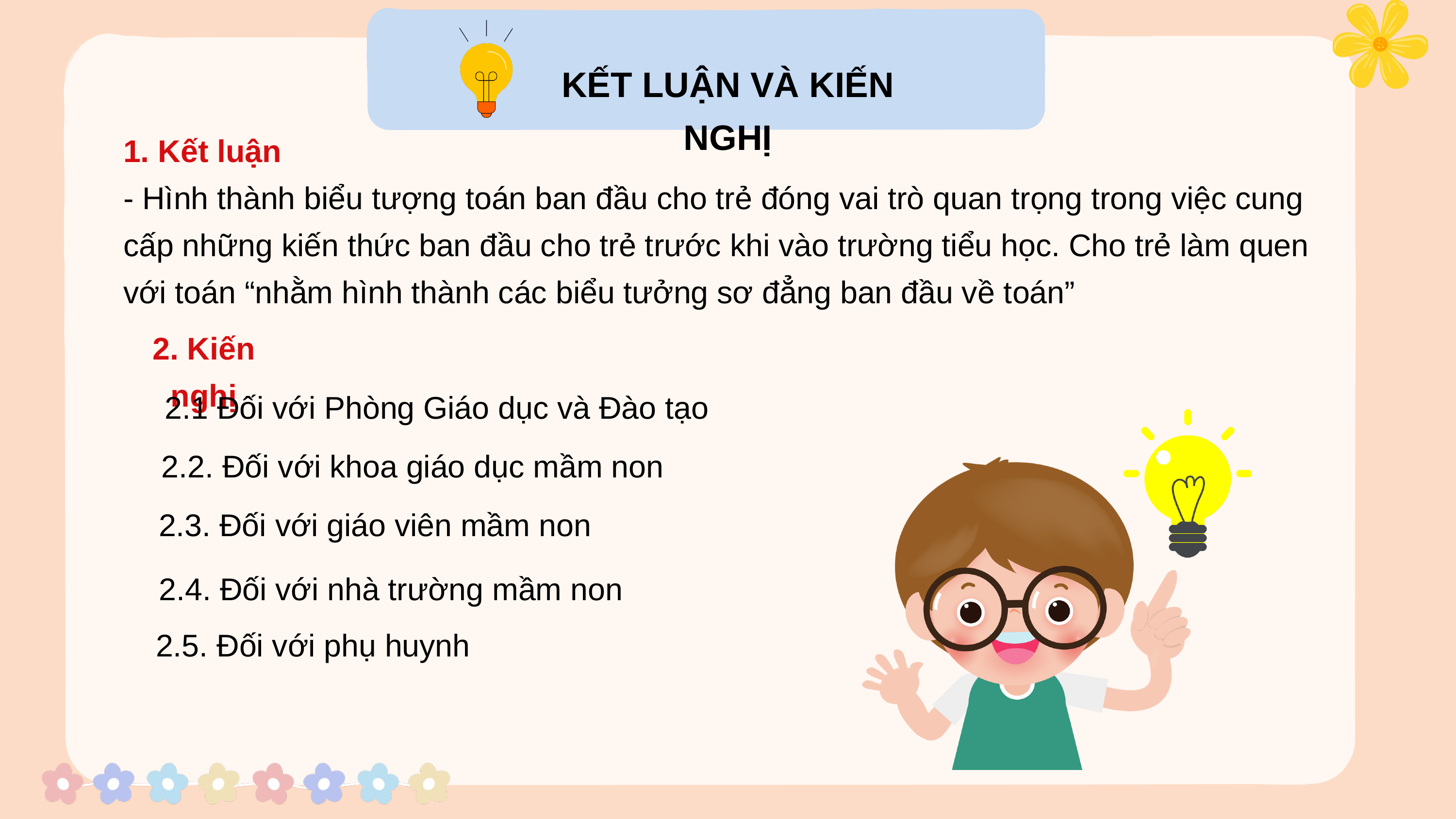

KẾT LUẬN VÀ KIẾN NGHỊ
1. Kết luận
- Hình thành biểu tượng toán ban đầu cho trẻ đóng vai trò quan trọng trong việc cung cấp những kiến thức ban đầu cho trẻ trước khi vào trường tiểu học. Cho trẻ làm quen với toán “nhằm hình thành các biểu tưởng sơ đẳng ban đầu về toán”
2. Kiến nghị
2.1 Đối với Phòng Giáo dục và Đào tạo

2.2. Đối với khoa giáo dục mầm non
2.3. Đối với giáo viên mầm non
 2.4. Đối với nhà trường mầm non
2.5. Đối với phụ huynh